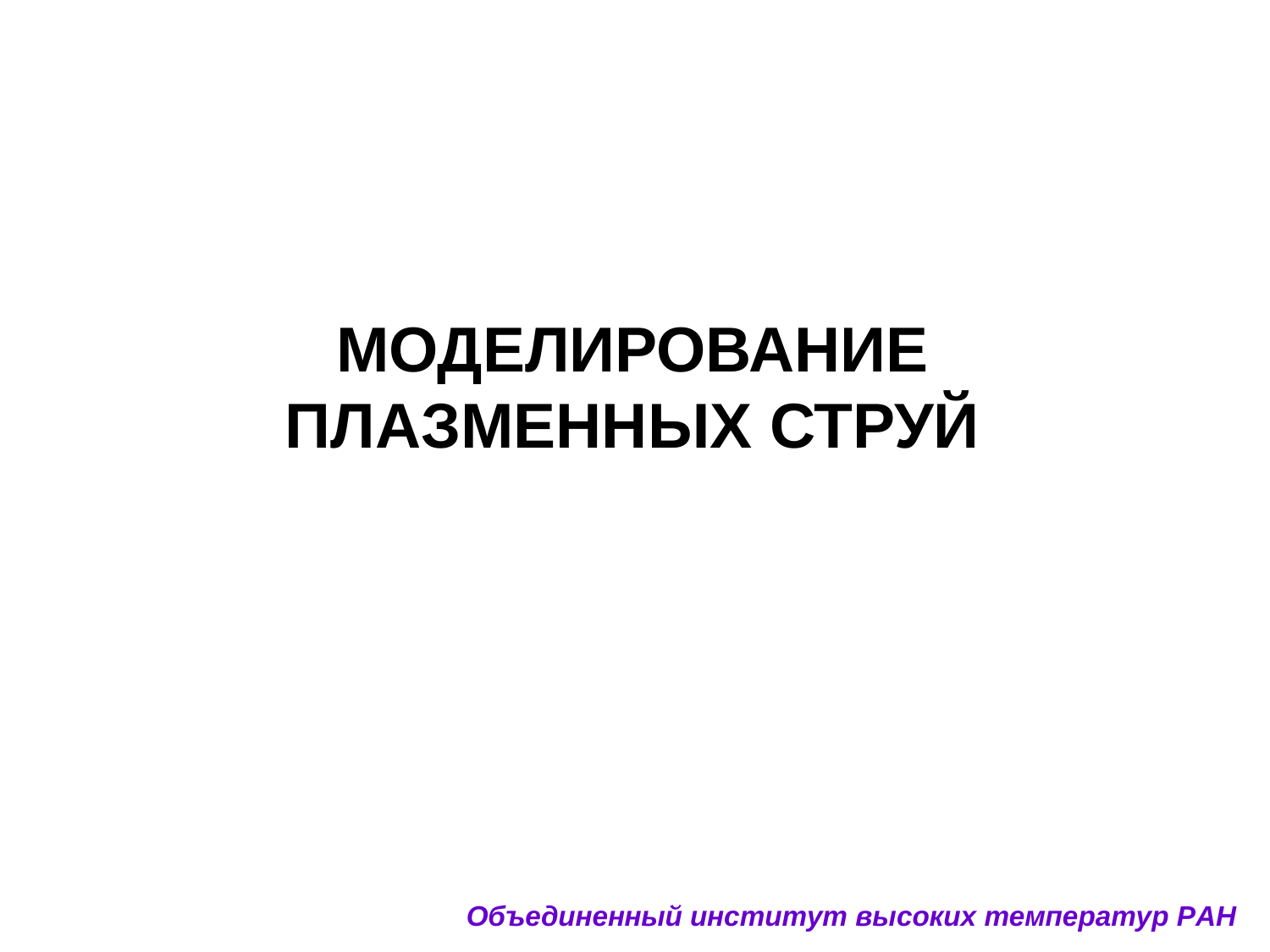

МОДЕЛИРОВАНИЕ ПЛАЗМЕННЫХ СТРУЙ
Объединенный институт высоких температур РАН